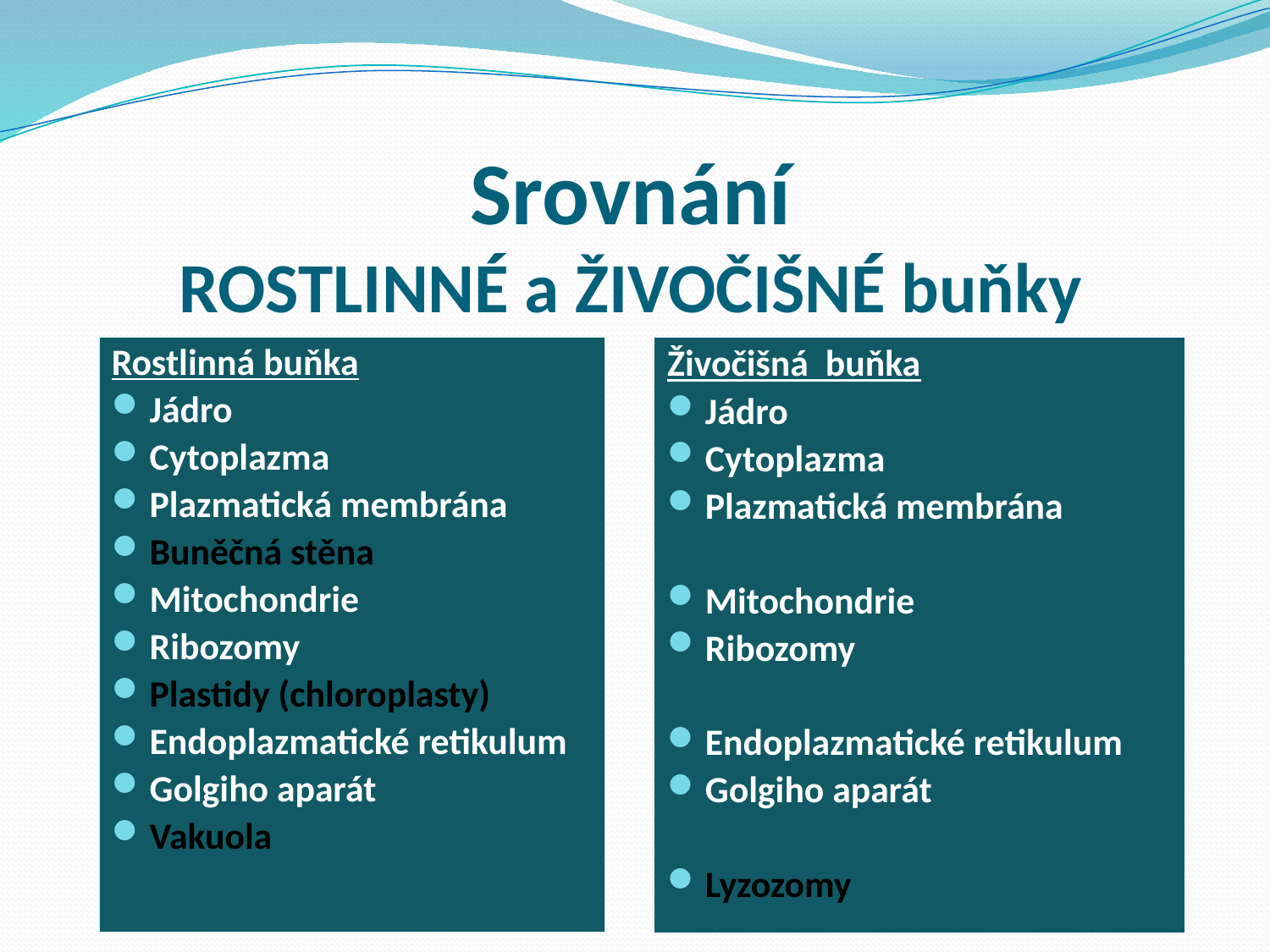

# Srovnání ROSTLINNÉ a ŽIVOČIŠNÉ buňky
Rostlinná buňka
Jádro
Cytoplazma
Plazmatická membrána
Buněčná stěna
Mitochondrie
Ribozomy
Plastidy (chloroplasty)
Endoplazmatické retikulum
Golgiho aparát
Vakuola

Živočišná  buňka
Jádro
Cytoplazma
Plazmatická membrána

Mitochondrie
Ribozomy

Endoplazmatické retikulum
Golgiho aparát

Lyzozomy